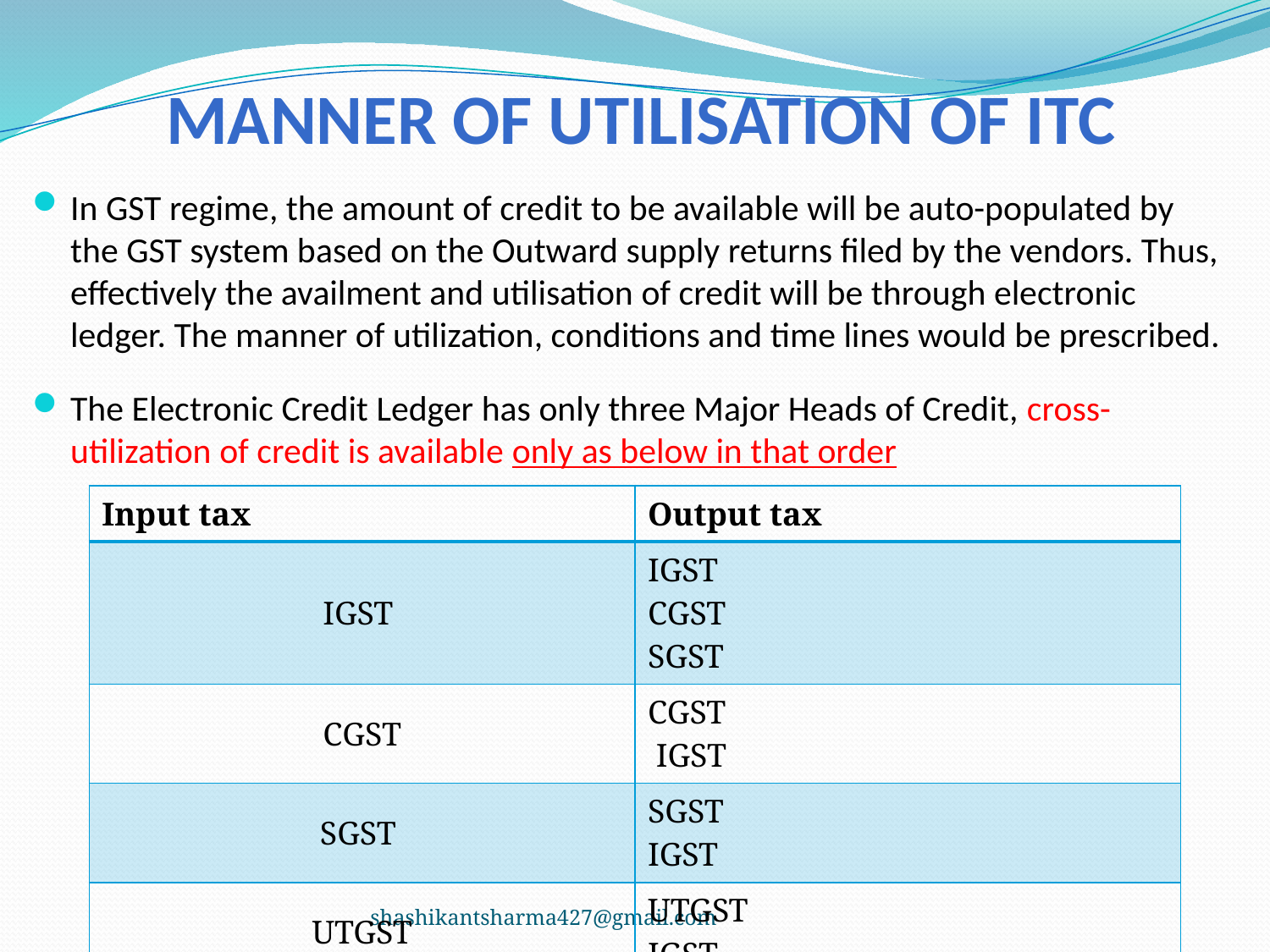

# Manner of utilisation of ITC
In GST regime, the amount of credit to be available will be auto-populated by the GST system based on the Outward supply returns filed by the vendors. Thus, effectively the availment and utilisation of credit will be through electronic ledger. The manner of utilization, conditions and time lines would be prescribed.

The Electronic Credit Ledger has only three Major Heads of Credit, cross-utilization of credit is available only as below in that order
| Input tax | Output tax |
| --- | --- |
| IGST | IGST CGST SGST |
| CGST | CGST IGST |
| SGST | SGST IGST |
| UTGST | UTGST IGST |
shashikantsharma427@gmail.com